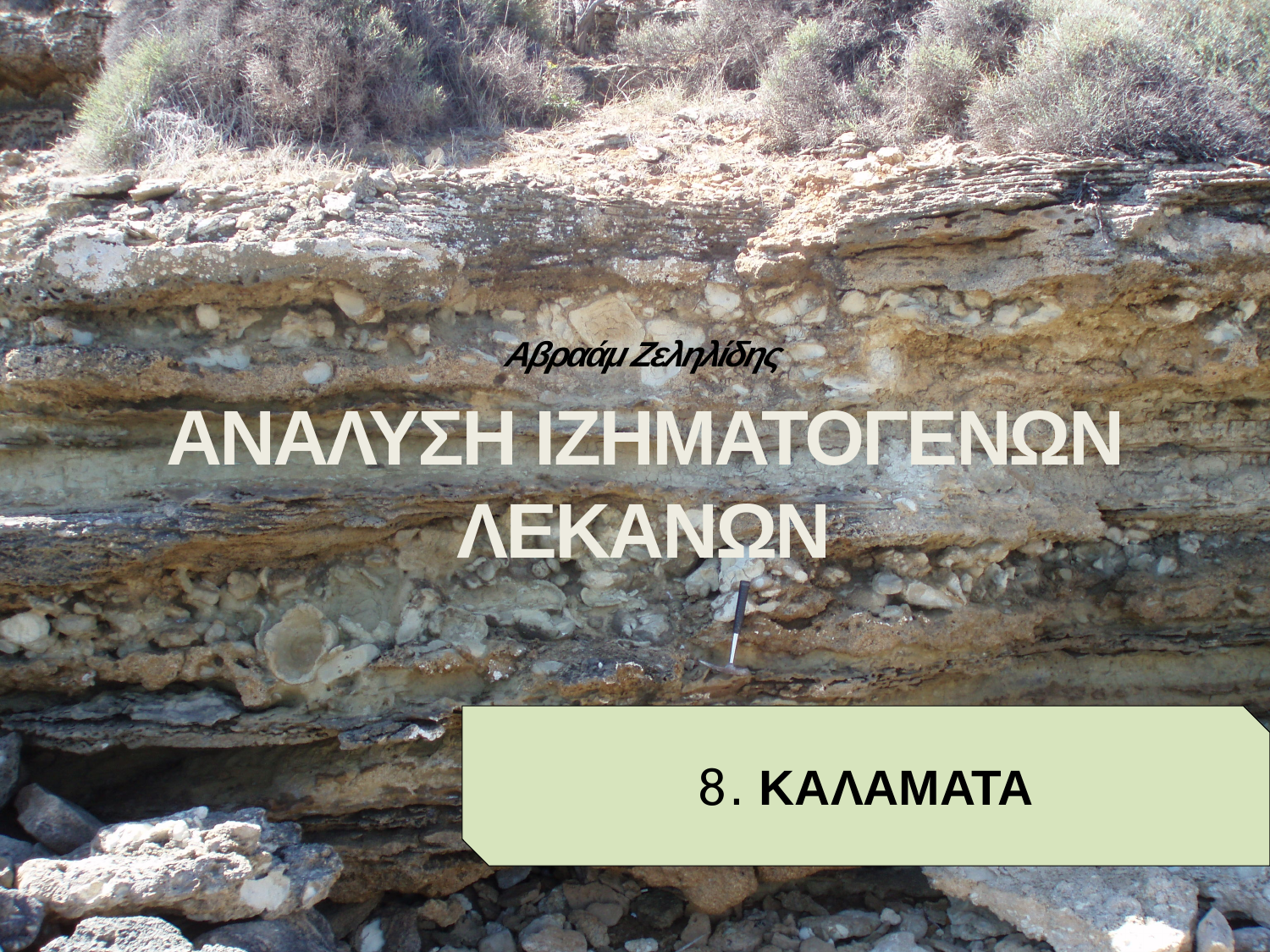

Αβραάμ Ζεληλίδης
ΑΝΑΛΥΣΗ ΙΖΗΜΑΤΟΓΕΝΩΝ ΛΕΚΑΝΩΝ
8. ΚΑΛΑΜΑΤΑ